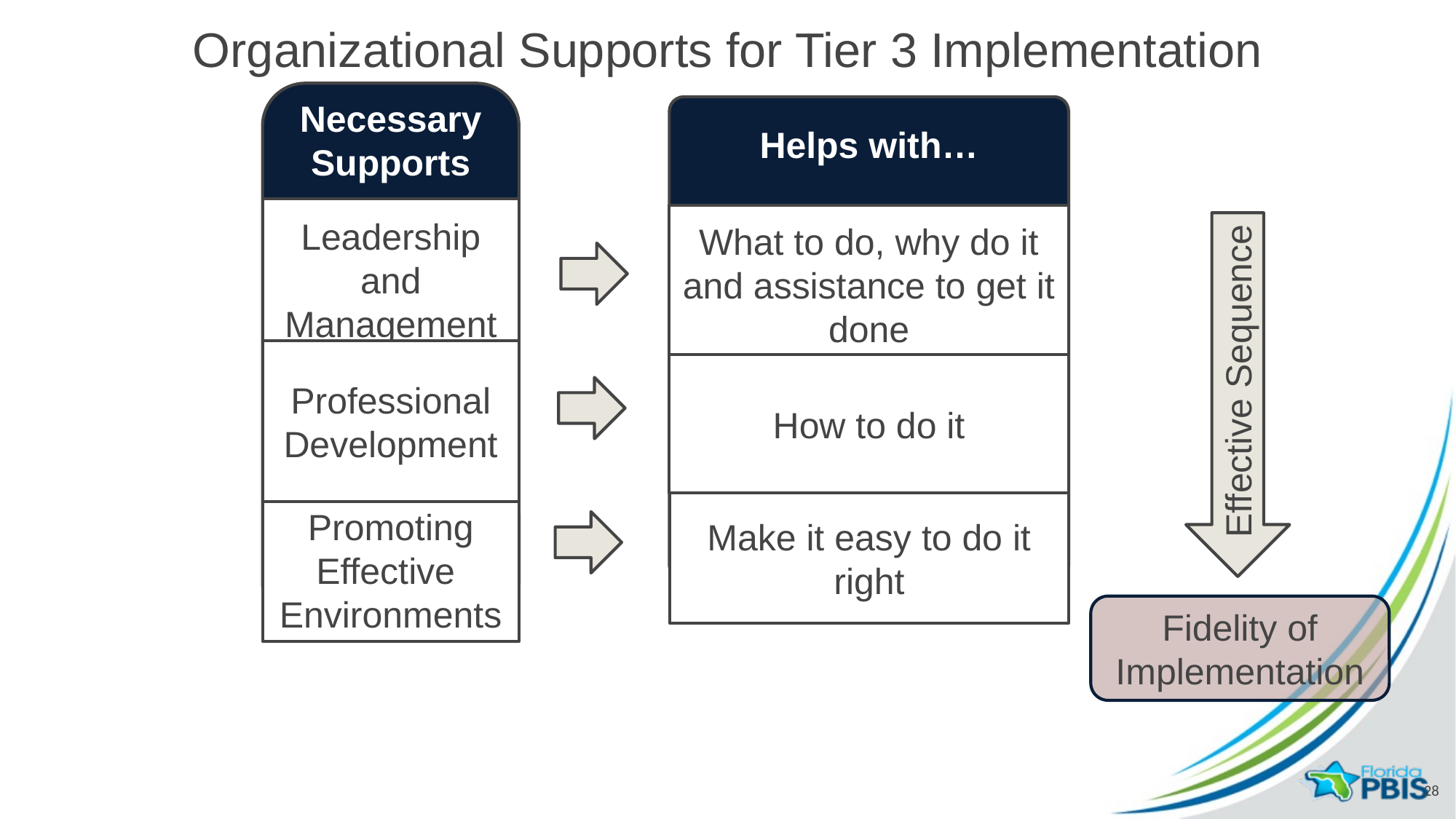

Organizational Supports for Tier 3 Implementation
Necessary Supports
Leadership and Management
Professional Development
Promoting Effective  Environments

What to do, why do it and assistance to get it done
How to do it
Make it easy to do it right
Helps with…

Effective Sequence

Fidelity of Implementation
28